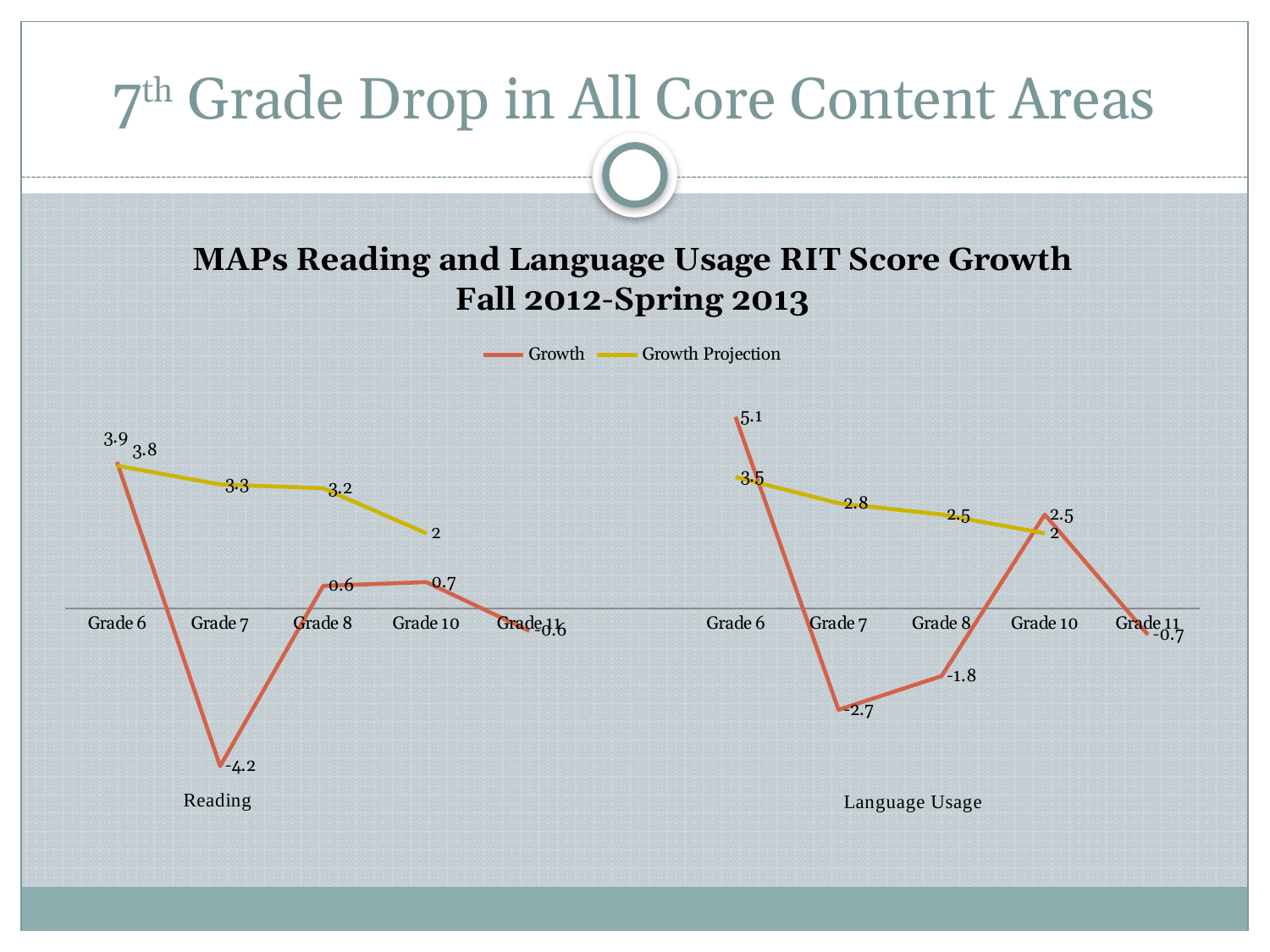

# 7th Grade Drop in All Core Content Areas

### Chart: MAPs Reading and Language Usage RIT Score Growth Fall 2012-Spring 2013

| Category | Growth | Growth Projection |
|---|---|---|
| Grade 6 | 3.9 | 3.8 |
| Grade 7 | -4.2 | 3.3 |
| Grade 8 | 0.6000000000000004 | 3.2 |
| Grade 10 | 0.7000000000000004 | 2.0 |
| Grade 11 | -0.6000000000000004 | None |
|  | None | None |
| Grade 6 | 5.1 | 3.5 |
| Grade 7 | -2.7 | 2.8 |
| Grade 8 | -1.8 | 2.5 |
| Grade 10 | 2.5 | 2.0 |
| Grade 11 | -0.7000000000000004 | None |